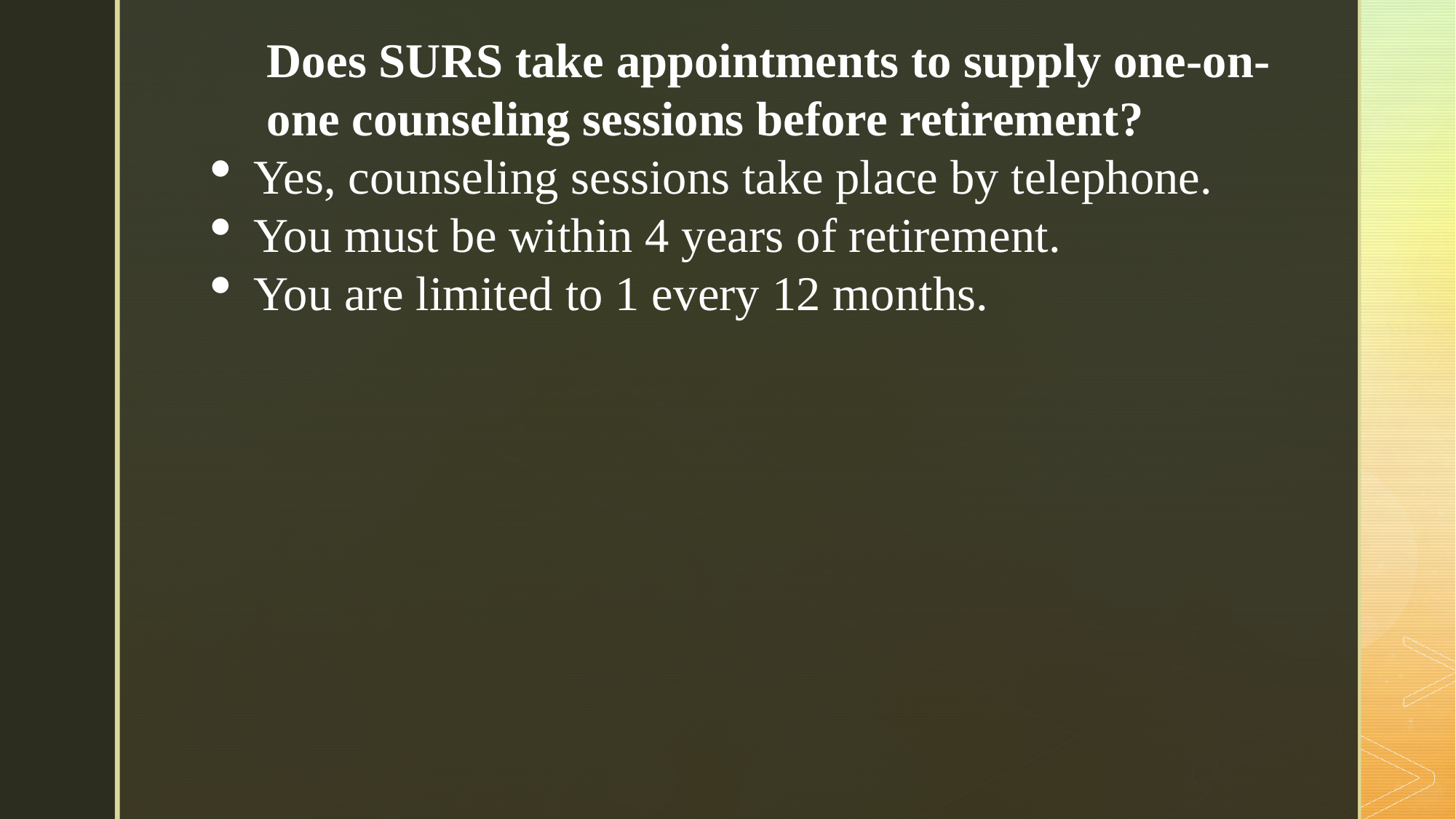

Does SURS take appointments to supply one-on-one counseling sessions before retirement?
Yes, counseling sessions take place by telephone.
You must be within 4 years of retirement.
You are limited to 1 every 12 months.